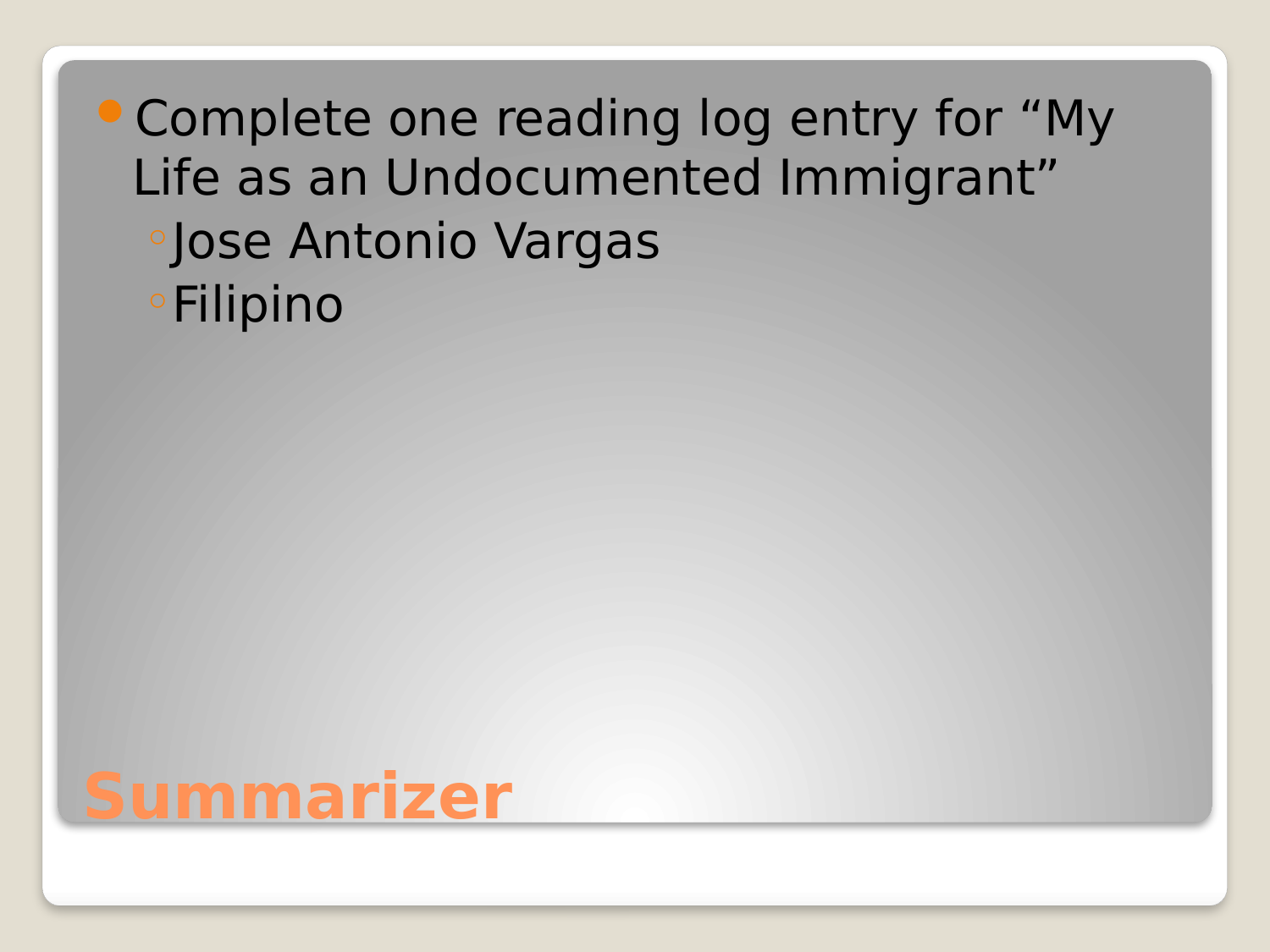

Complete one reading log entry for “My Life as an Undocumented Immigrant”
Jose Antonio Vargas
Filipino

# Summarizer